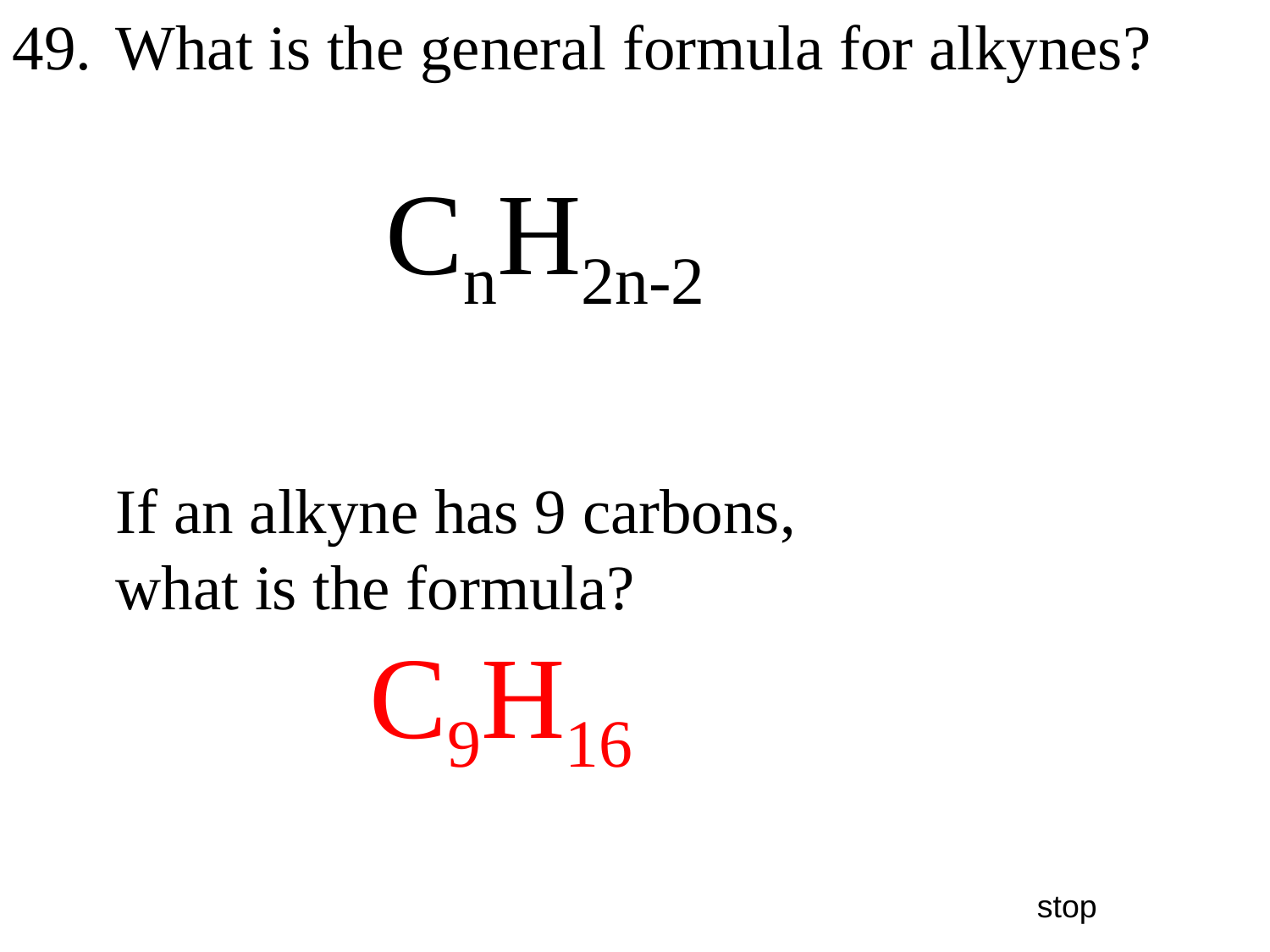

What is the general formula for alkynes?
                 CnH2n-2
If an alkyne has 9 carbons,
what is the formula?
                C9H16
stop